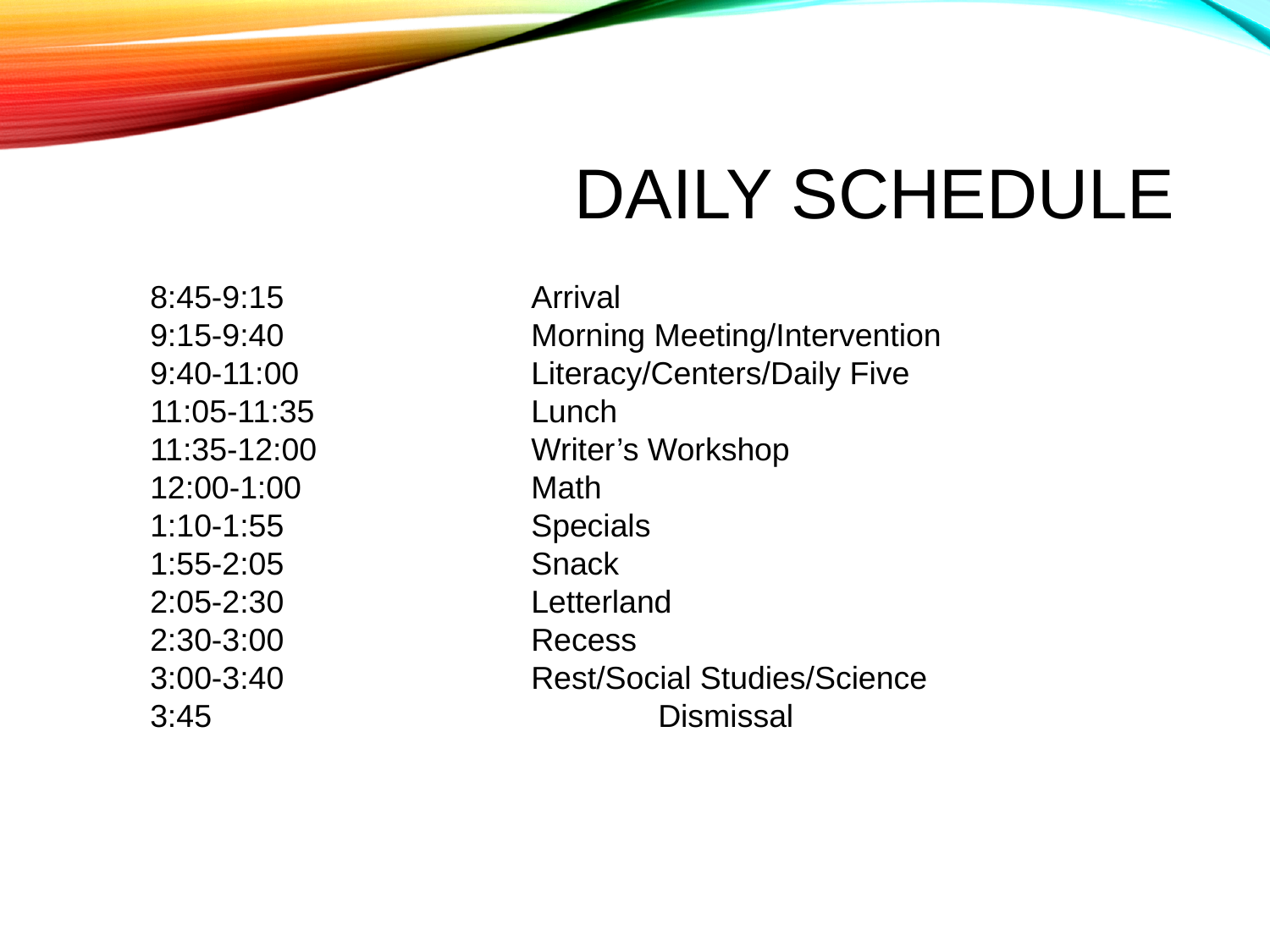

# Daily Schedule

8:45-9:15		Arrival
9:15-9:40		Morning Meeting/Intervention
9:40-11:00		Literacy/Centers/Daily Five
11:05-11:35		Lunch
11:35-12:00		Writer’s Workshop
12:00-1:00		Math
1:10-1:55		Specials
1:55-2:05		Snack
2:05-2:30		Letterland
2:30-3:00		Recess
3:00-3:40		Rest/Social Studies/Science
3:45				Dismissal